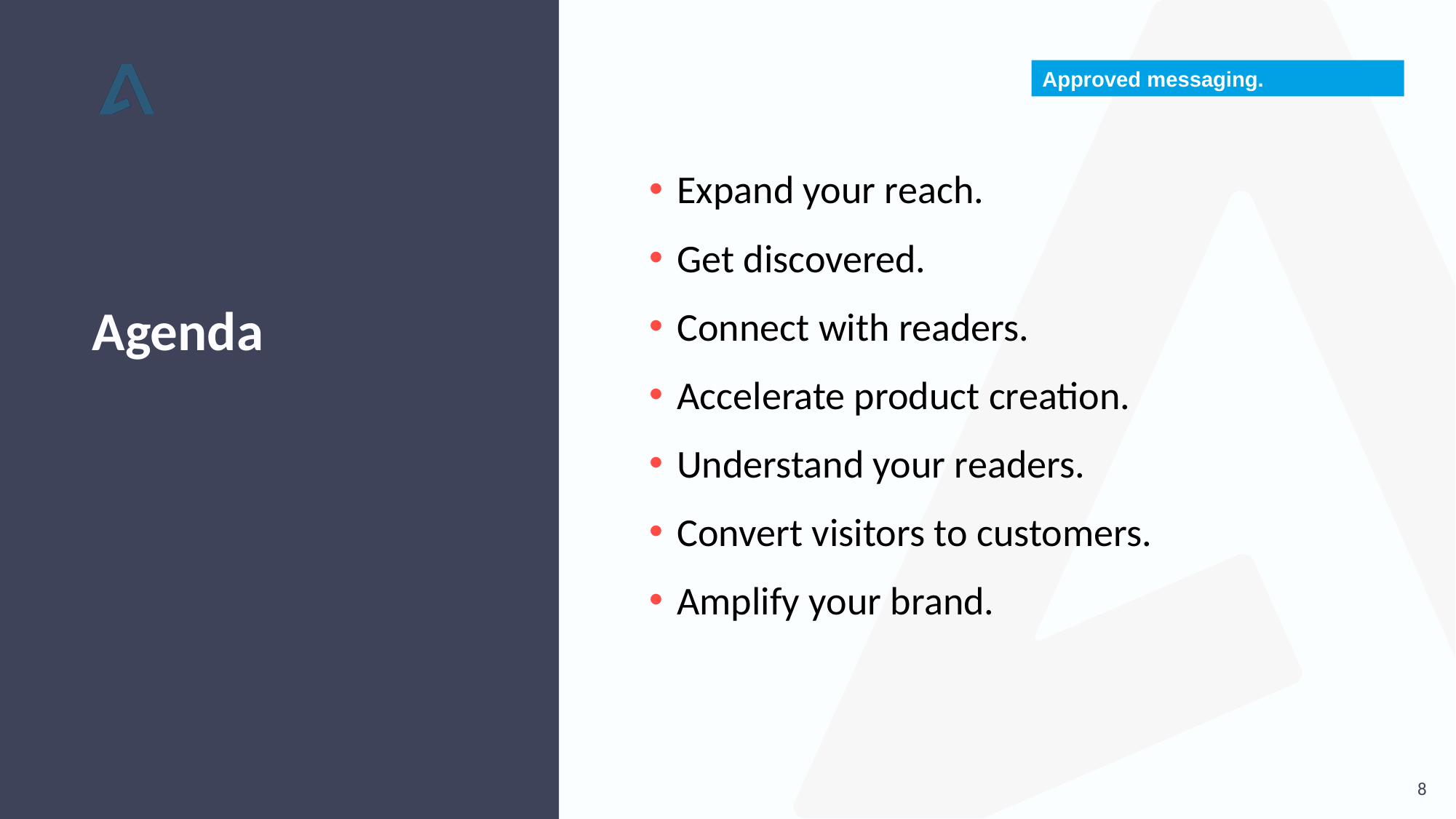

Approved messaging.
Expand your reach.
Get discovered.
Connect with readers.
Accelerate product creation.
Understand your readers.
Convert visitors to customers.
Amplify your brand.
# Agenda
8